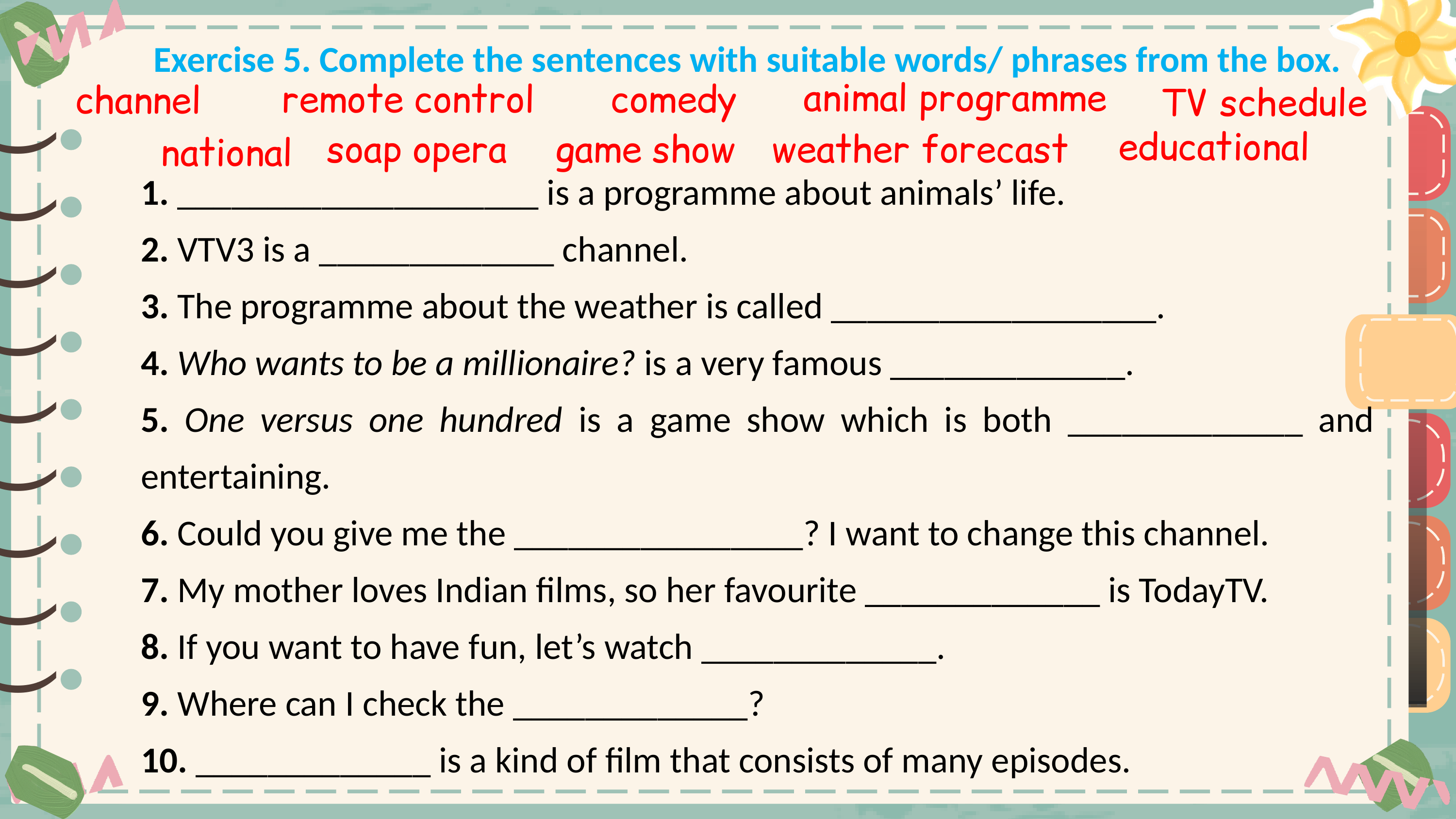

Exercise 5. Complete the sentences with suitable words/ phrases from the box.

animal programme
comedy
remote control
channel
TV schedule
educational
game show
soap opera
weather forecast
national

)
)
)
)
)
)
)
)
)

)
)
)
)
)
)
)
)
)
1. ____________________ is a programme about animals’ life.
2. VTV3 is a _____________ channel.
3. The programme about the weather is called __________________.
4. Who wants to be a millionaire? is a very famous _____________.
5. One versus one hundred is a game show which is both _____________ and entertaining.
6. Could you give me the ________________? I want to change this channel.
7. My mother loves Indian films, so her favourite _____________ is TodayTV.
8. If you want to have fun, let’s watch _____________.
9. Where can I check the _____________?
10. _____________ is a kind of film that consists of many episodes.